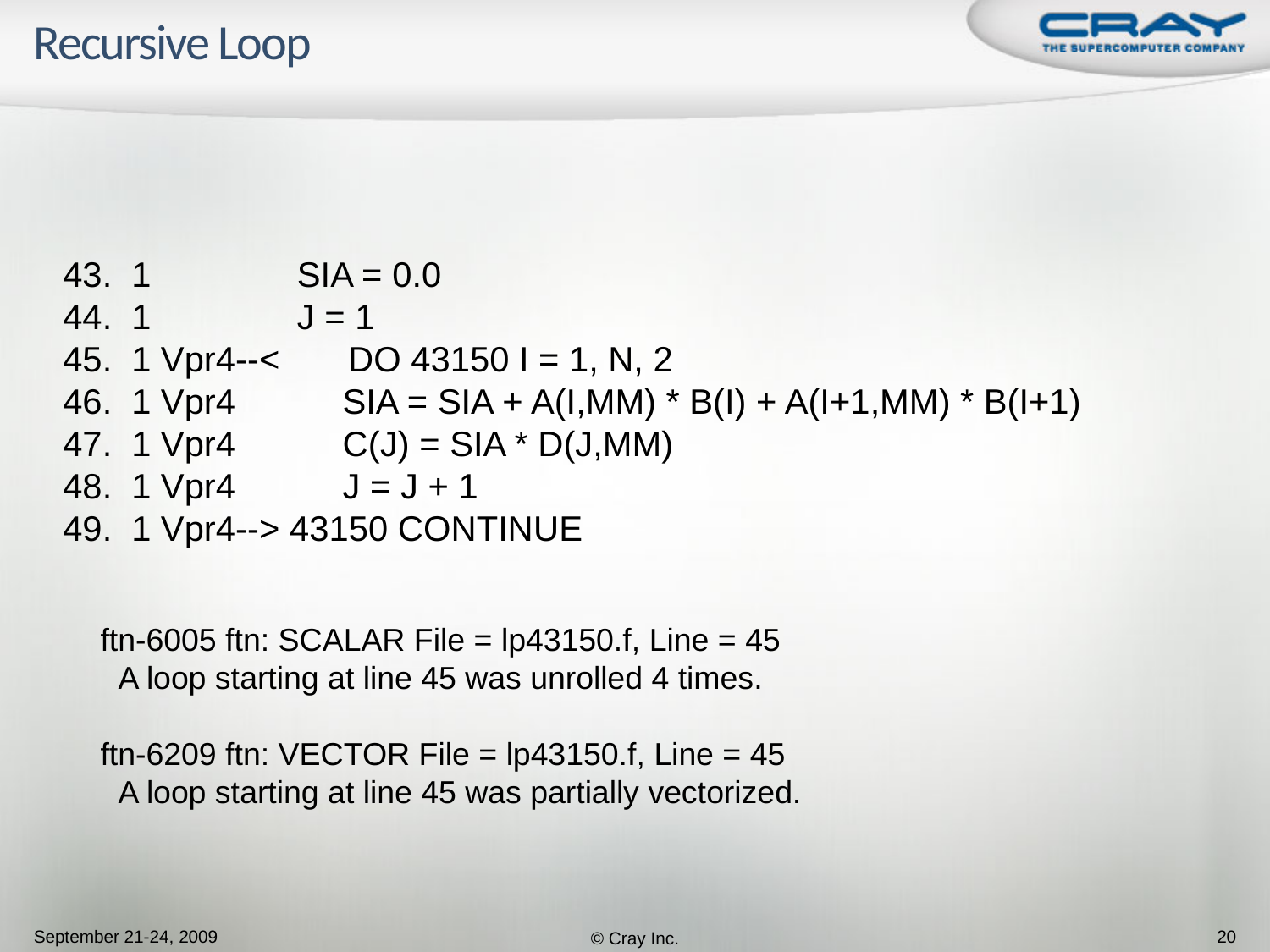

# Recursive Loop
   43.  1               SIA = 0.0
   44.  1               J = 1
   45.  1 Vpr4--<       DO 43150 I = 1, N, 2
   46.  1 Vpr4           SIA = SIA + A(I,MM) * B(I) + A(I+1,MM) * B(I+1)
   47.  1 Vpr4           C(J) = SIA * D(J,MM)
   48.  1 Vpr4           J = J + 1
   49.  1 Vpr4--> 43150 CONTINUE
ftn-6005 ftn: SCALAR File = lp43150.f, Line = 45
  A loop starting at line 45 was unrolled 4 times.

ftn-6209 ftn: VECTOR File = lp43150.f, Line = 45
  A loop starting at line 45 was partially vectorized.

September 21-24, 2009
© Cray Inc.
20